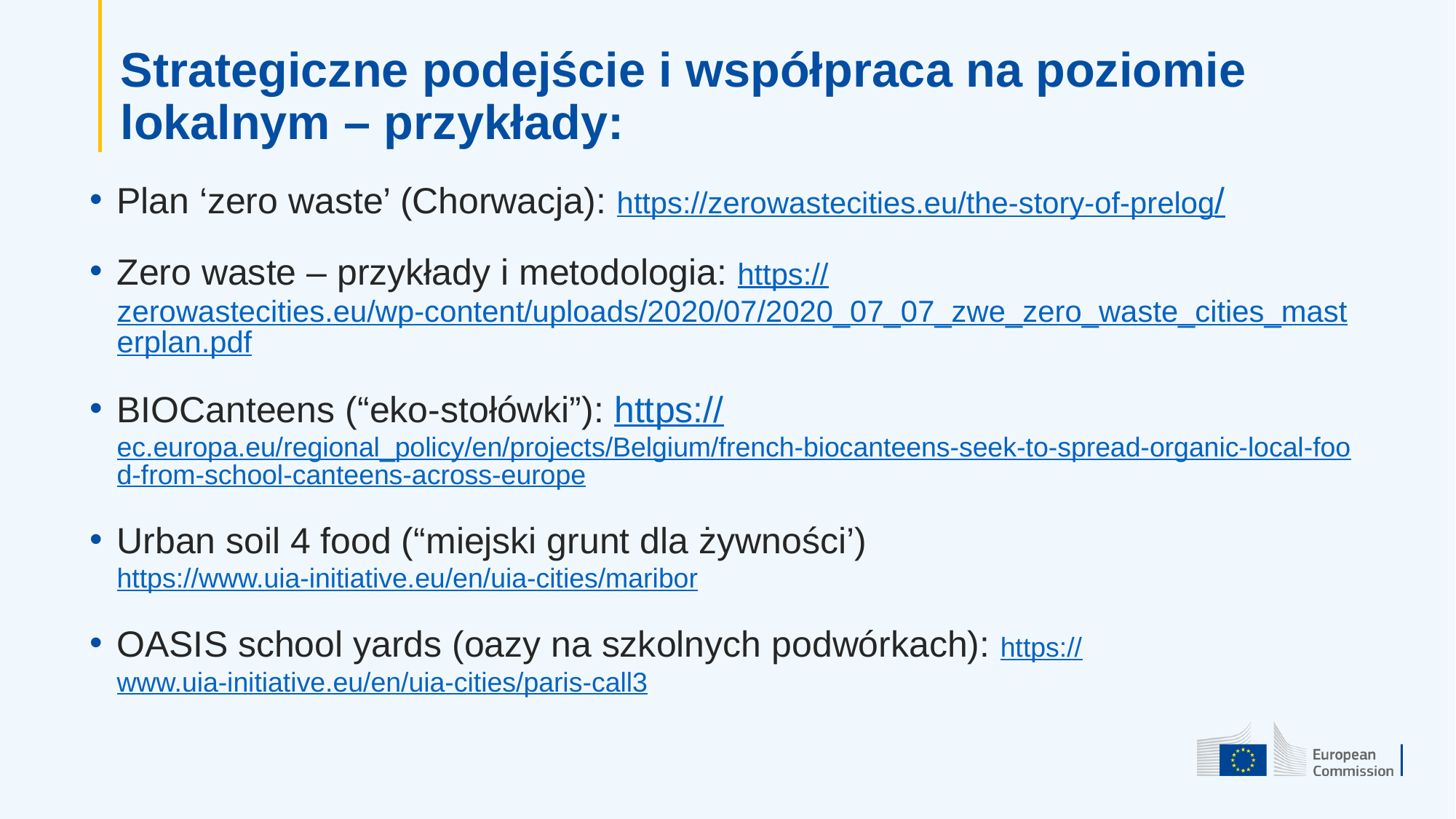

# Strategiczne podejście i współpraca na poziomie lokalnym – przykłady:
Plan ‘zero waste’ (Chorwacja): https://zerowastecities.eu/the-story-of-prelog/
Zero waste – przykłady i metodologia: https://zerowastecities.eu/wp-content/uploads/2020/07/2020_07_07_zwe_zero_waste_cities_masterplan.pdf
BIOCanteens (“eko-stołówki”): https://ec.europa.eu/regional_policy/en/projects/Belgium/french-biocanteens-seek-to-spread-organic-local-food-from-school-canteens-across-europe
Urban soil 4 food (“miejski grunt dla żywności’) https://www.uia-initiative.eu/en/uia-cities/maribor
OASIS school yards (oazy na szkolnych podwórkach): https://www.uia-initiative.eu/en/uia-cities/paris-call3